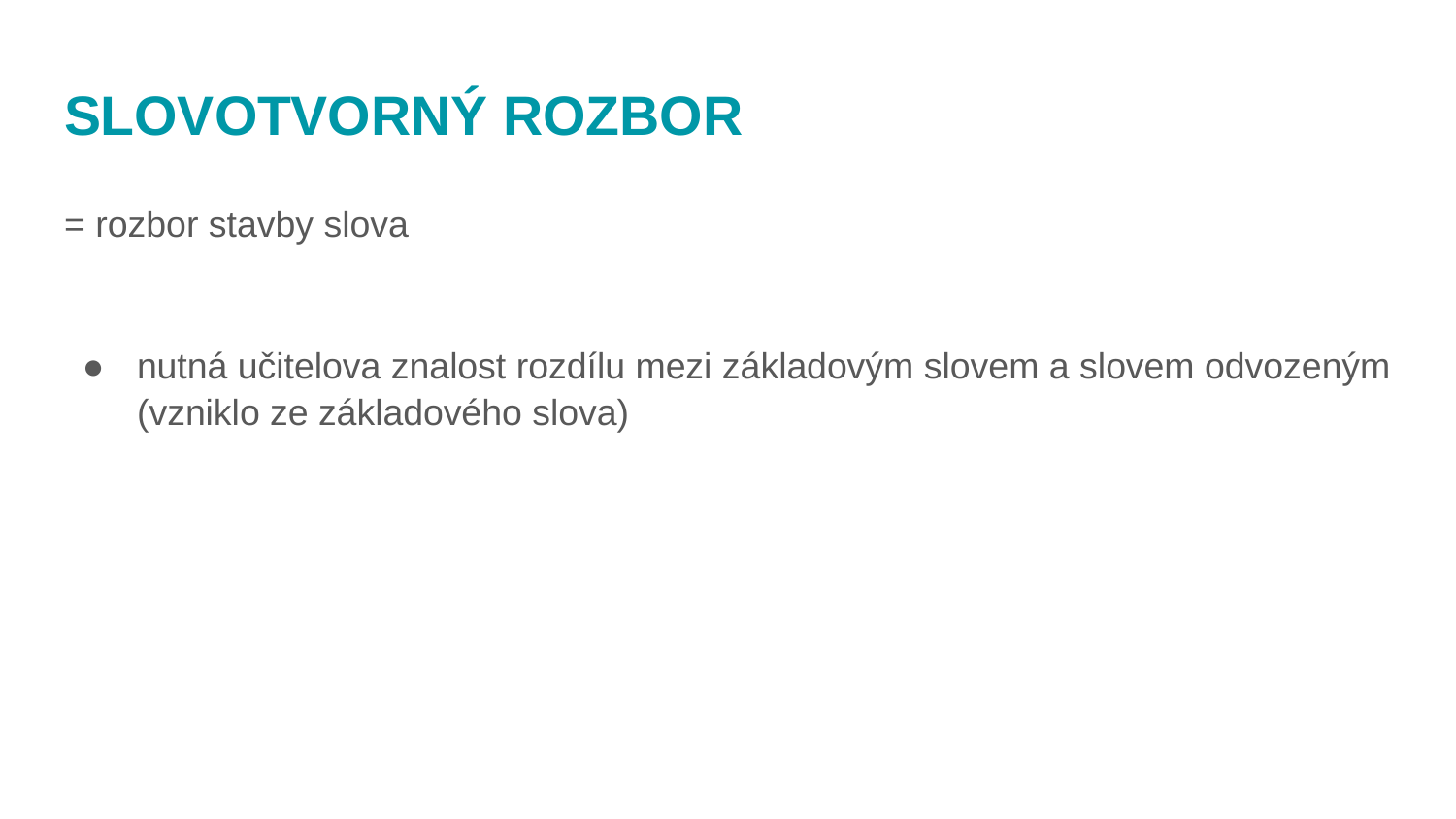

# SLOVOTVORNÝ ROZBOR
= rozbor stavby slova

nutná učitelova znalost rozdílu mezi základovým slovem a slovem odvozeným (vzniklo ze základového slova)